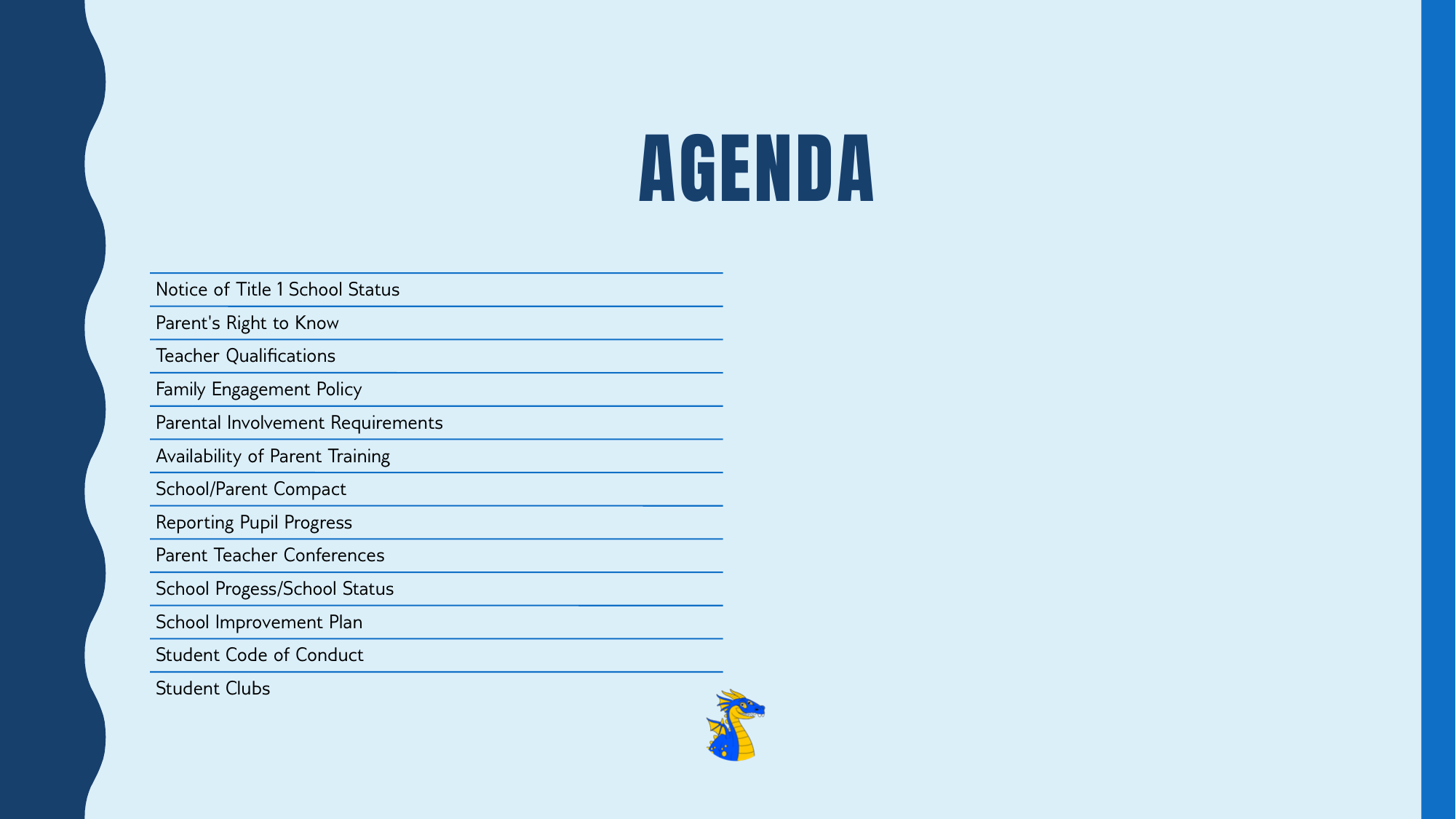

# Agenda
Notice of Title 1 School Status​
Parent's Right to Know​
Teacher Qualifications​
Family Engagement Policy​
Parental Involvement Requirements​
Availability of Parent Training​
School/Parent Compact​
Reporting Pupil Progress​
Parent Teacher Conferences​
School Progess/School Status​
School Improvement Plan​
Student Code of Conduct​
Student Clubs